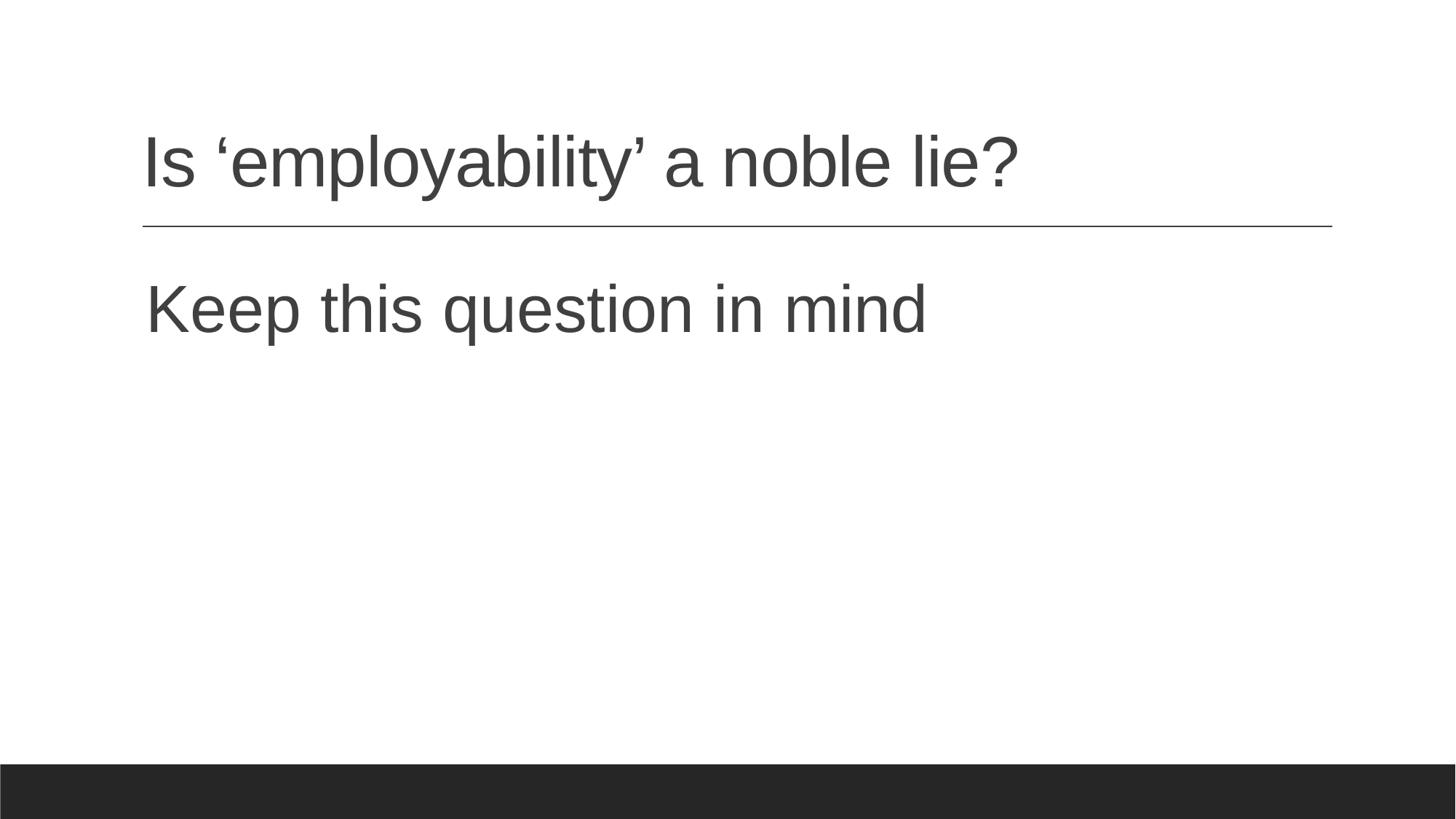

# Is ‘employability’ a noble lie?
Keep this question in mind